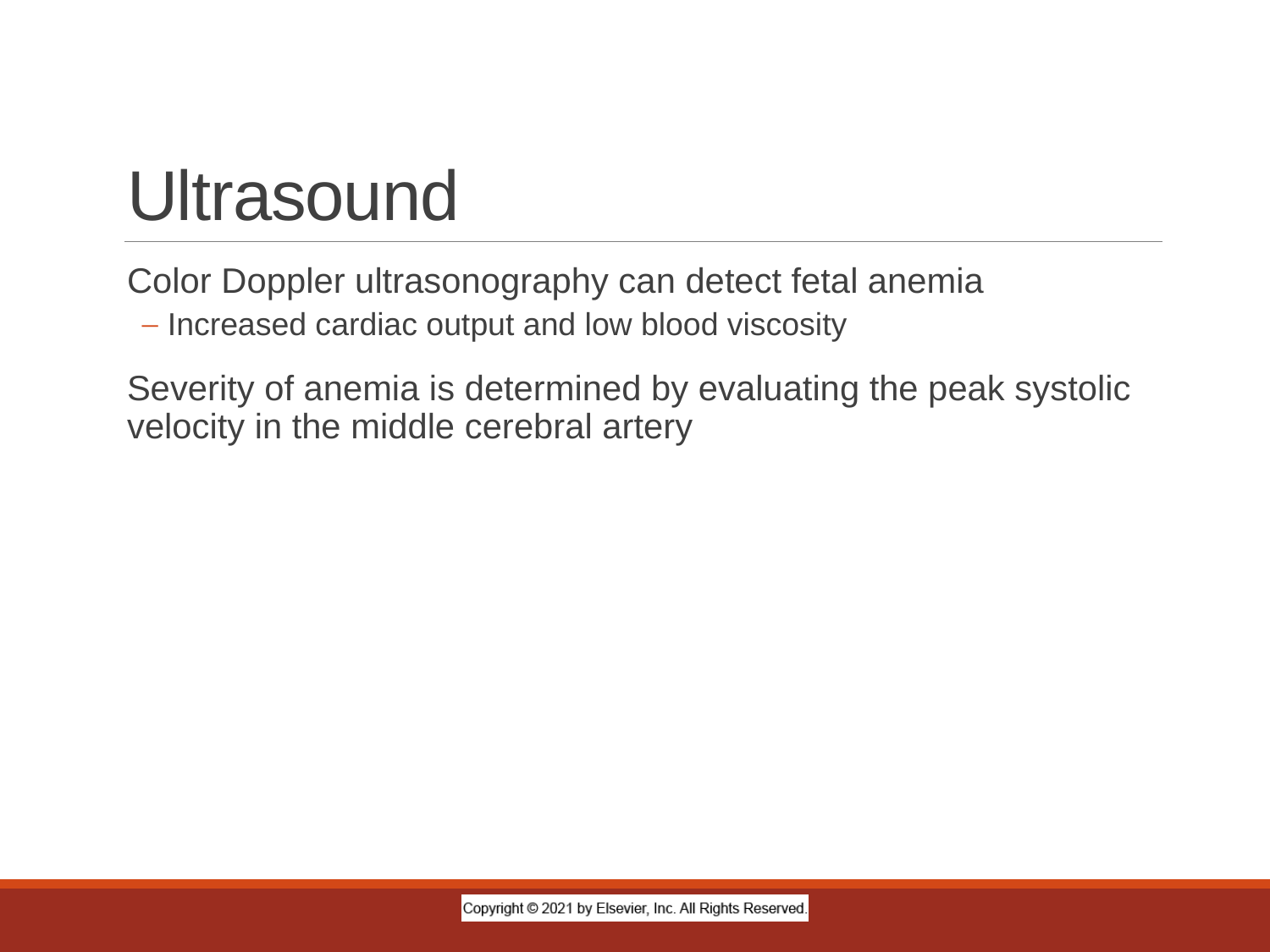

# Ultrasound
Color Doppler ultrasonography can detect fetal anemia
Increased cardiac output and low blood viscosity
Severity of anemia is determined by evaluating the peak systolic velocity in the middle cerebral artery